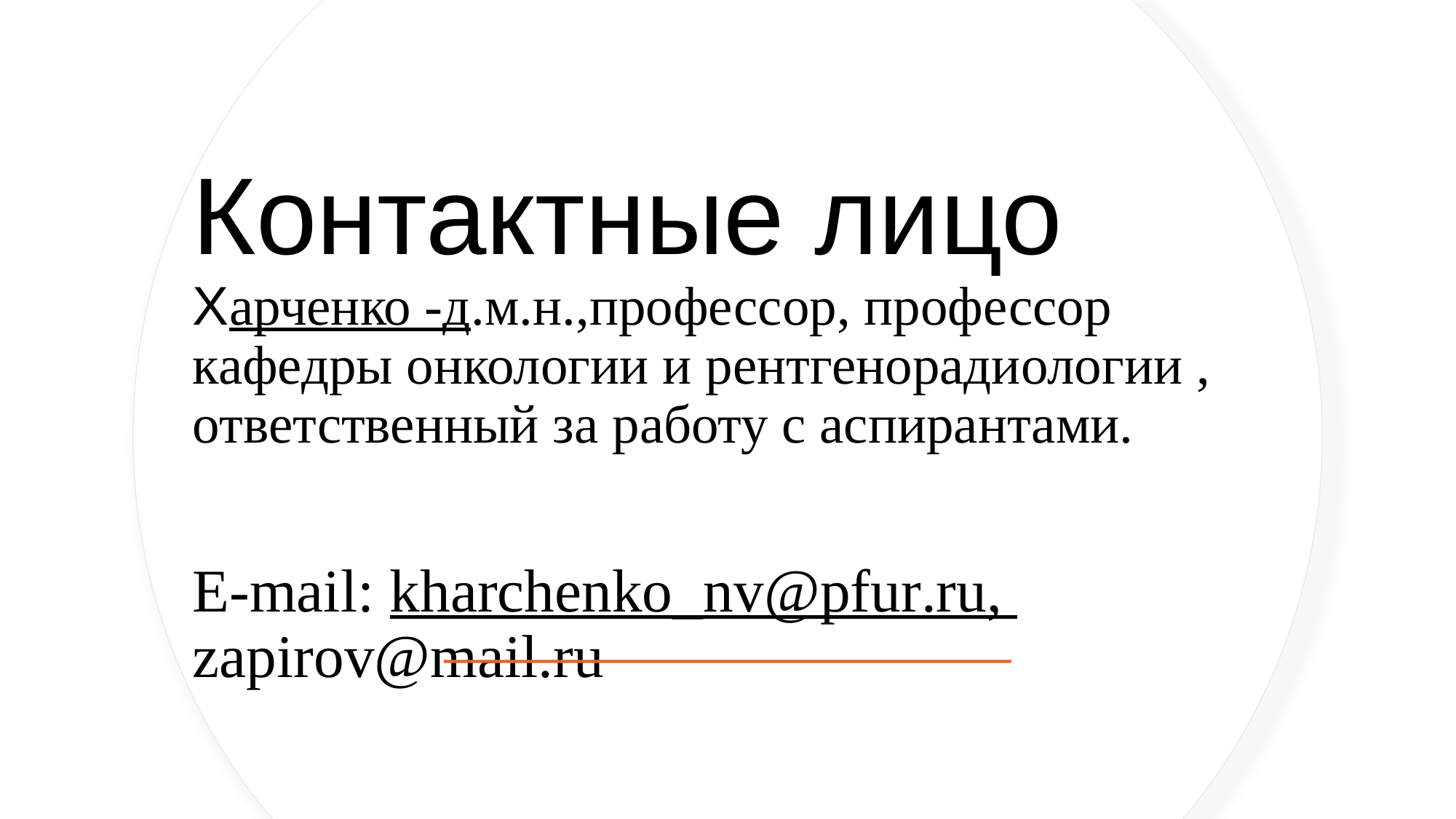

# Контактные лицо Харченко -д.м.н.,профессор, профессор кафедры онкологии и рентгенорадиологии , ответственный за работу с аспирантами. E-mail: kharchenko_nv@pfur.ru, zapirov@mail.ru